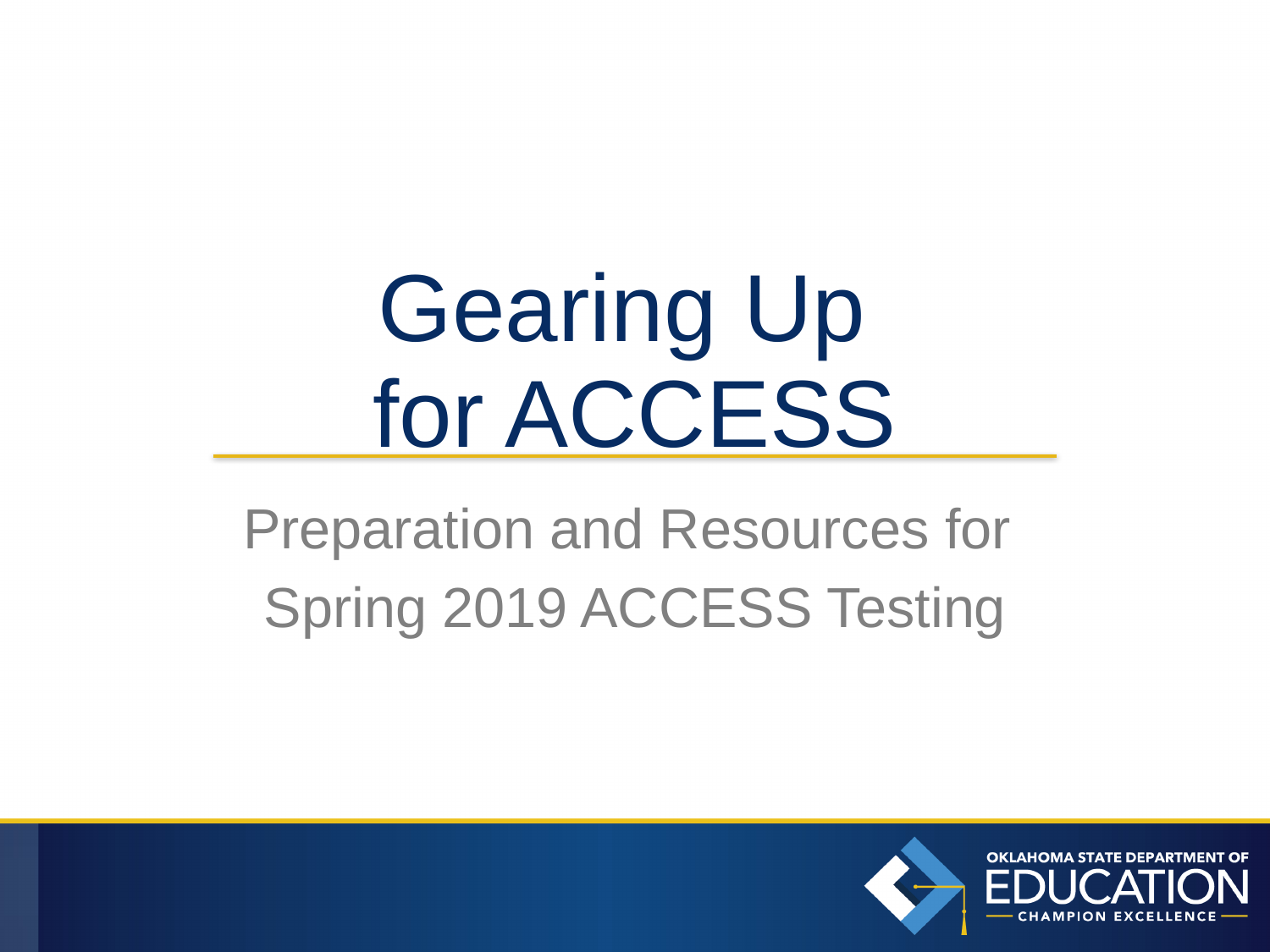

# Gearing Up for ACCESS
Preparation and Resources for
Spring 2019 ACCESS Testing